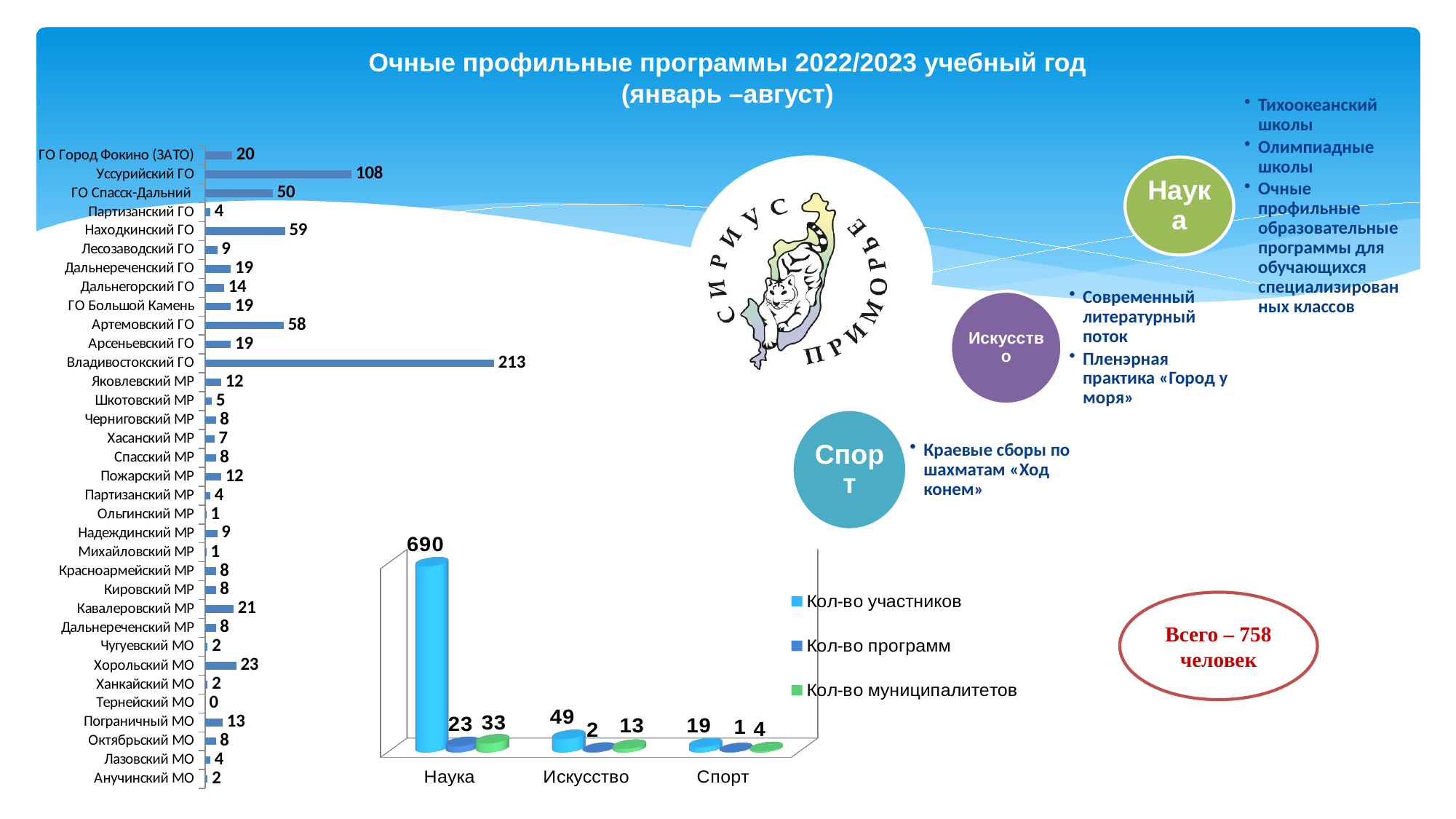

# Очные профильные программы 2022/2023 учебный год (январь –август)

### Chart

| Category | Ряд 1 |
|---|---|
| Анучинский МО | 2.0 |
| Лазовский МО | 4.0 |
| Октябрьский МО | 8.0 |
| Пограничный МО | 13.0 |
| Тернейский МО | 0.0 |
| Ханкайский МО | 2.0 |
| Хорольский МО | 23.0 |
| Чугуевский МО | 2.0 |
| Дальнереченский МР | 8.0 |
| Кавалеровский МР | 21.0 |
| Кировский МР | 8.0 |
| Красноармейский МР | 8.0 |
| Михайловский МР | 1.0 |
| Надеждинский МР | 9.0 |
| Ольгинский МР | 1.0 |
| Партизанский МР | 4.0 |
| Пожарский МР | 12.0 |
| Спасский МР | 8.0 |
| Хасанский МР | 7.0 |
| Черниговский МР | 8.0 |
| Шкотовский МР | 5.0 |
| Яковлевский МР | 12.0 |
| Владивостокский ГО | 213.0 |
| Арсеньевский ГО | 19.0 |
| Артемовский ГО | 58.0 |
| ГО Большой Камень | 19.0 |
| Дальнегорский ГО | 14.0 |
| Дальнереченский ГО | 19.0 |
| Лесозаводский ГО | 9.0 |
| Находкинский ГО | 59.0 |
| Партизанский ГО | 4.0 |
| ГО Спасск-Дальний  | 50.0 |
| Уссурийский ГО | 108.0 |
| ГО Город Фокино (ЗАТО) | 20.0 |
Наука
Тихоокеанский школы
Олимпиадные школы
Очные профильные образовательные программы для обучающихся специализированных классов
Искусство
Современный литературный поток
Пленэрная практика «Город у моря»
Спорт
Краевые сборы по шахматам «Ход конем»

[unsupported chart]

Всего – 758 человек